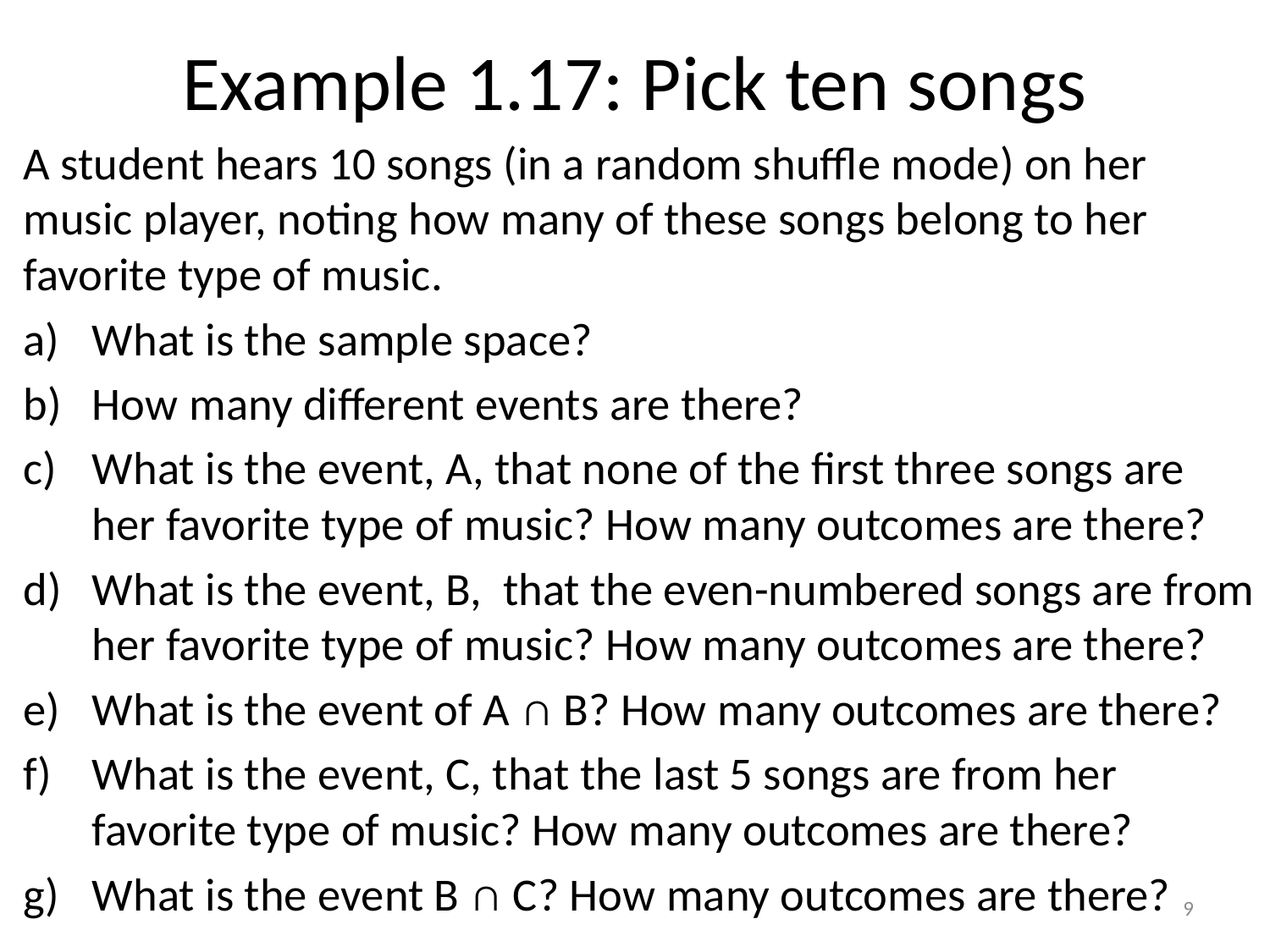

# Example 1.17: Pick ten songs
A student hears 10 songs (in a random shuffle mode) on her music player, noting how many of these songs belong to her favorite type of music.
What is the sample space?
How many different events are there?
What is the event, A, that none of the first three songs are her favorite type of music? How many outcomes are there?
What is the event, B,  that the even-numbered songs are from her favorite type of music? How many outcomes are there?
What is the event of A ∩ B? How many outcomes are there?
What is the event, C, that the last 5 songs are from her favorite type of music? How many outcomes are there?
What is the event B ∩ C? How many outcomes are there?
9